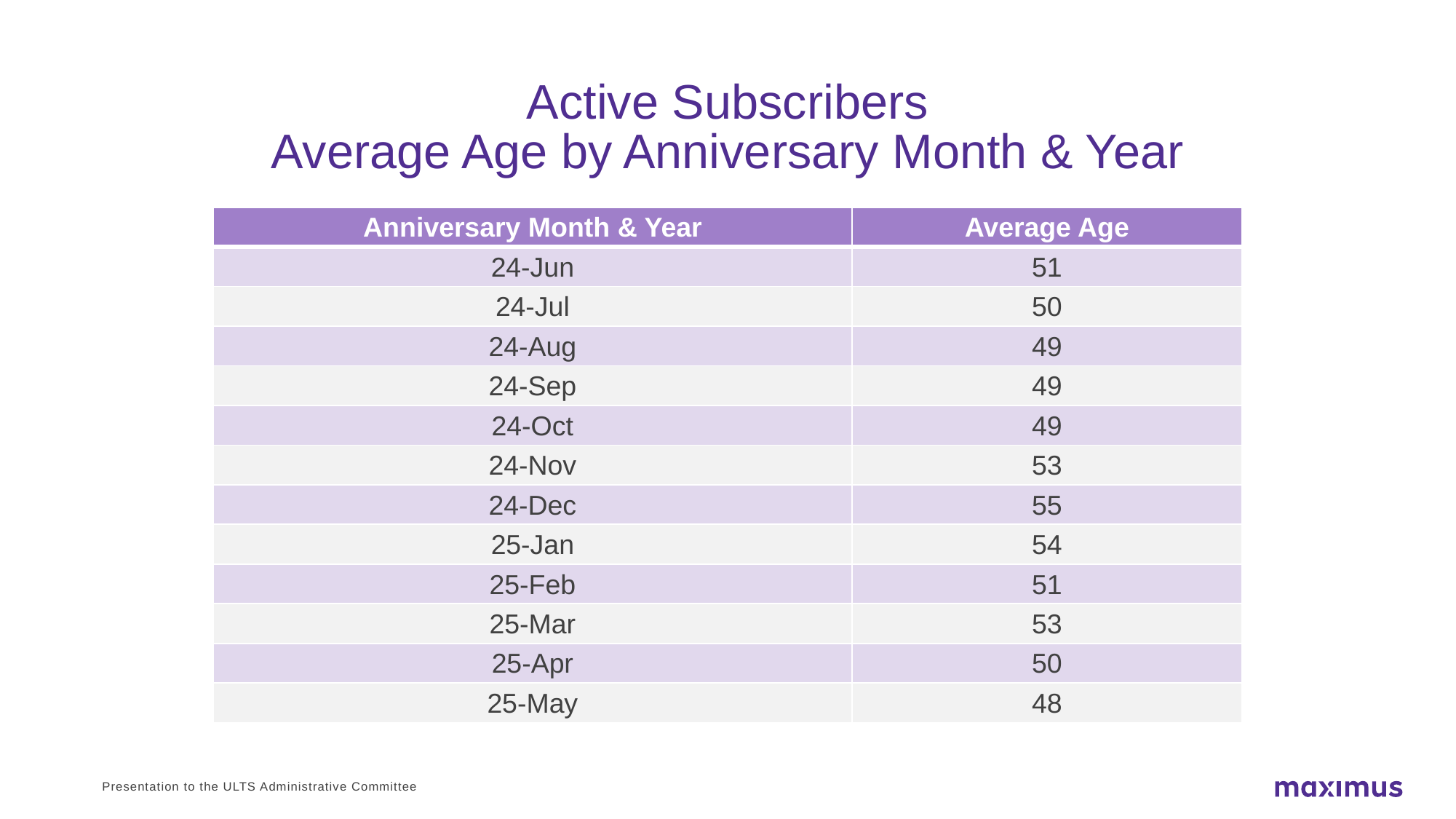

# Active Subscribers Average Age by Anniversary Month & Year
| Anniversary Month & Year | Average Age |
| --- | --- |
| 24-Jun | 51 |
| 24-Jul | 50 |
| 24-Aug | 49 |
| 24-Sep | 49 |
| 24-Oct | 49 |
| 24-Nov | 53 |
| 24-Dec | 55 |
| 25-Jan | 54 |
| 25-Feb | 51 |
| 25-Mar | 53 |
| 25-Apr | 50 |
| 25-May | 48 |